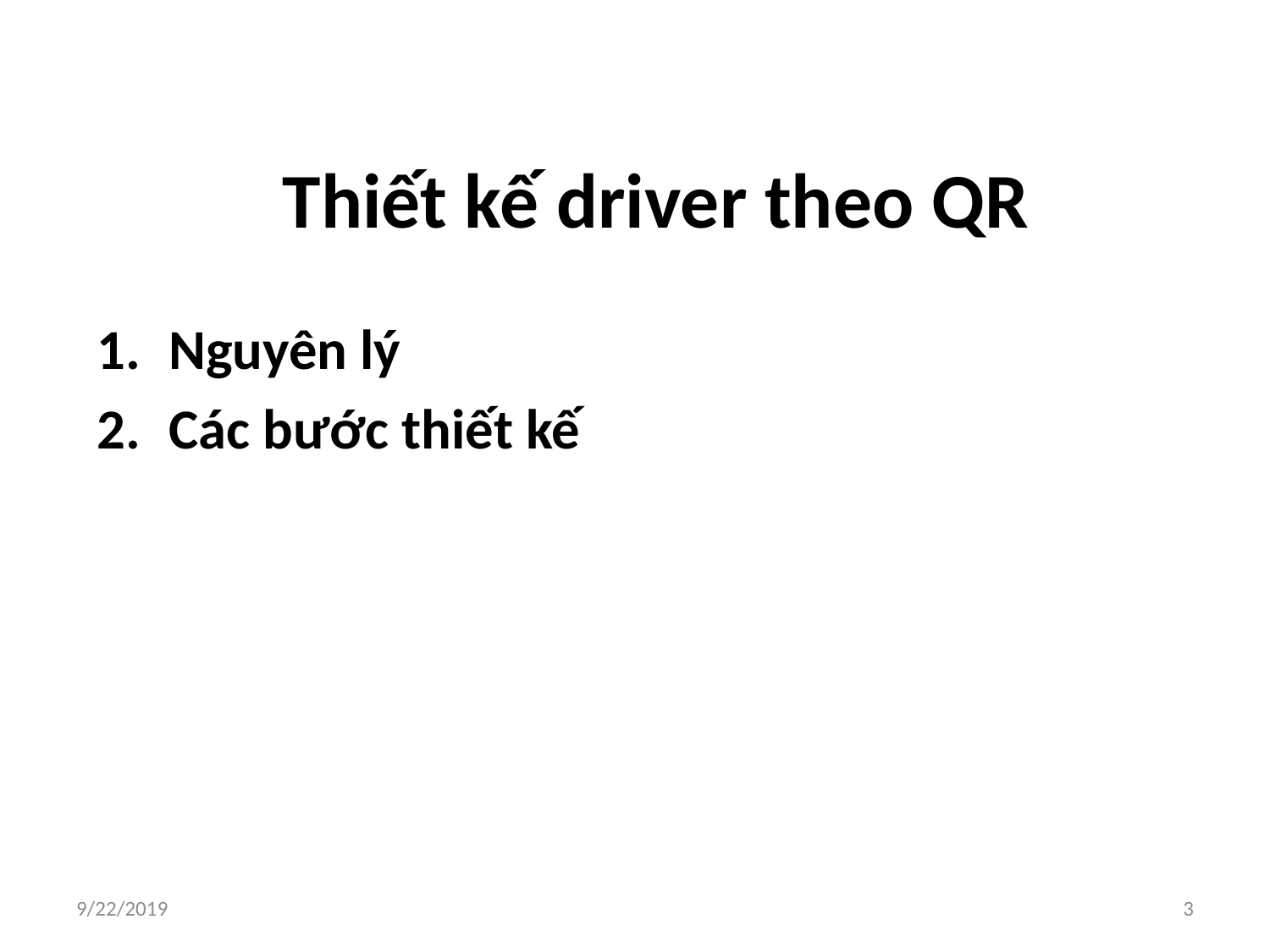

# Thiết kế driver theo QR
Nguyên lý
Các bước thiết kế
9/22/2019
3